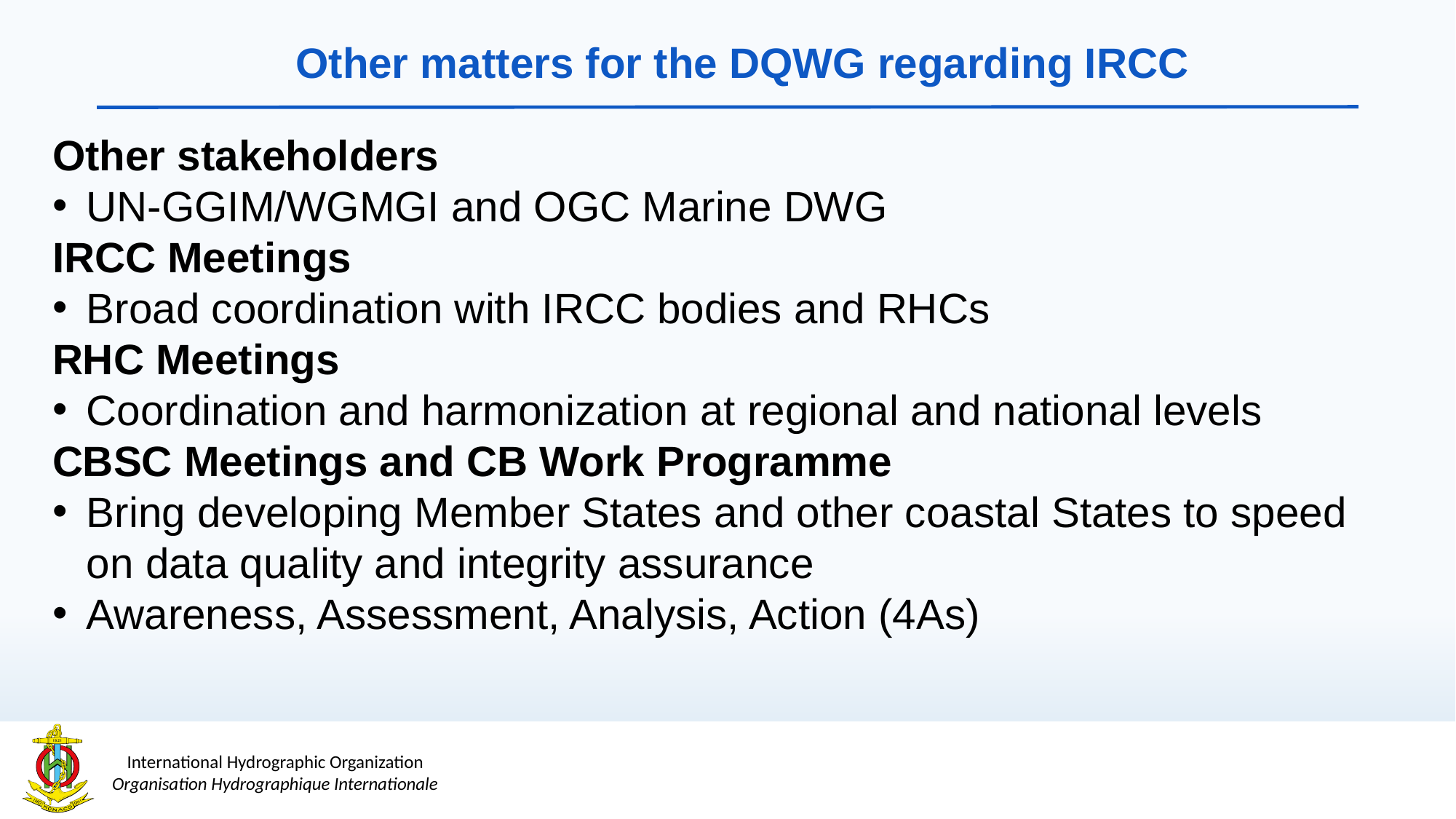

# Other matters for the DQWG regarding IRCC
Other stakeholders
UN-GGIM/WGMGI and OGC Marine DWG
IRCC Meetings
Broad coordination with IRCC bodies and RHCs
RHC Meetings
Coordination and harmonization at regional and national levels
CBSC Meetings and CB Work Programme
Bring developing Member States and other coastal States to speed on data quality and integrity assurance
Awareness, Assessment, Analysis, Action (4As)